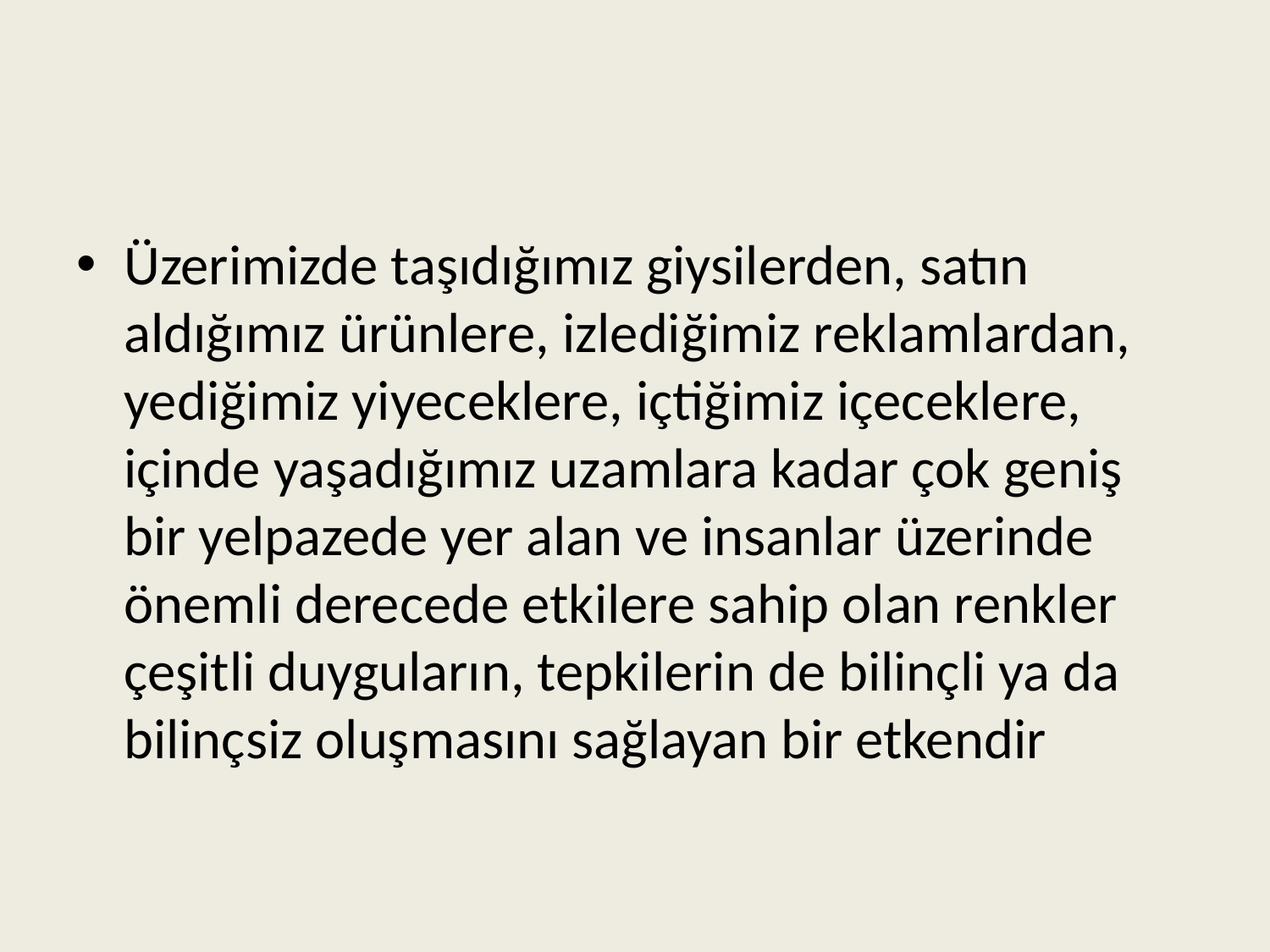

Üzerimizde taşıdığımız giysilerden, satın aldığımız ürünlere, izlediğimiz reklamlardan, yediğimiz yiyeceklere, içtiğimiz içeceklere, içinde yaşadığımız uzamlara kadar çok geniş bir yelpazede yer alan ve insanlar üzerinde önemli derecede etkilere sahip olan renkler çeşitli duyguların, tepkilerin de bilinçli ya da bilinçsiz oluşmasını sağlayan bir etkendir